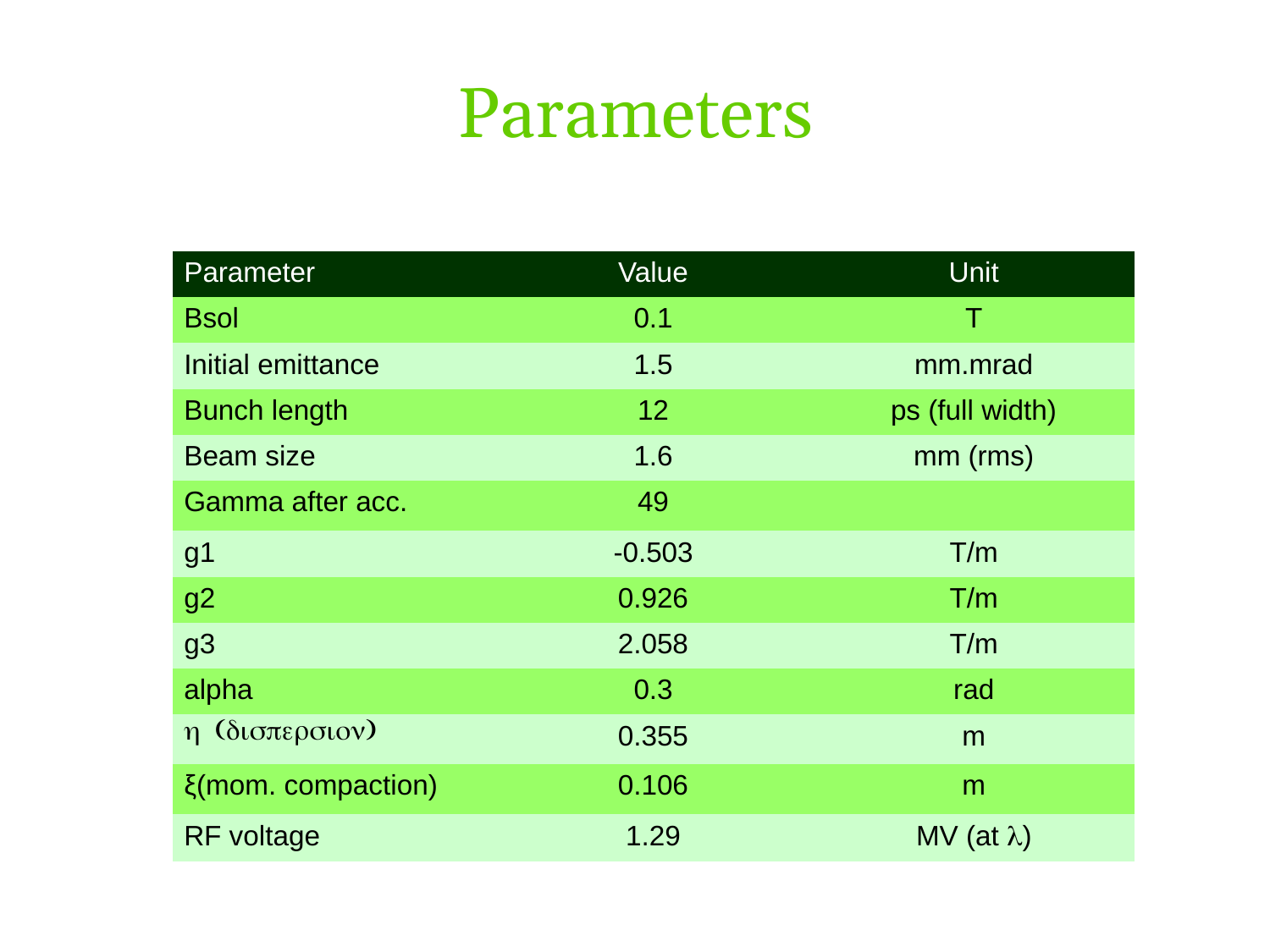

Parameters
| Parameter | Value | Unit |
| --- | --- | --- |
| Bsol | 0.1 | T |
| Initial emittance | 1.5 | mm.mrad |
| Bunch length | 12 | ps (full width) |
| Beam size | 1.6 | mm (rms) |
| Gamma after acc. | 49 |  |
| g1 | -0.503 | T/m |
| g2 | 0.926 | T/m |
| g3 | 2.058 | T/m |
| alpha | 0.3 | rad |
| η (δισπερσιον) | 0.355 | m |
| ξ(mom. compaction) | 0.106 | m |
| RF voltage | 1.29 | MV (at λ) |